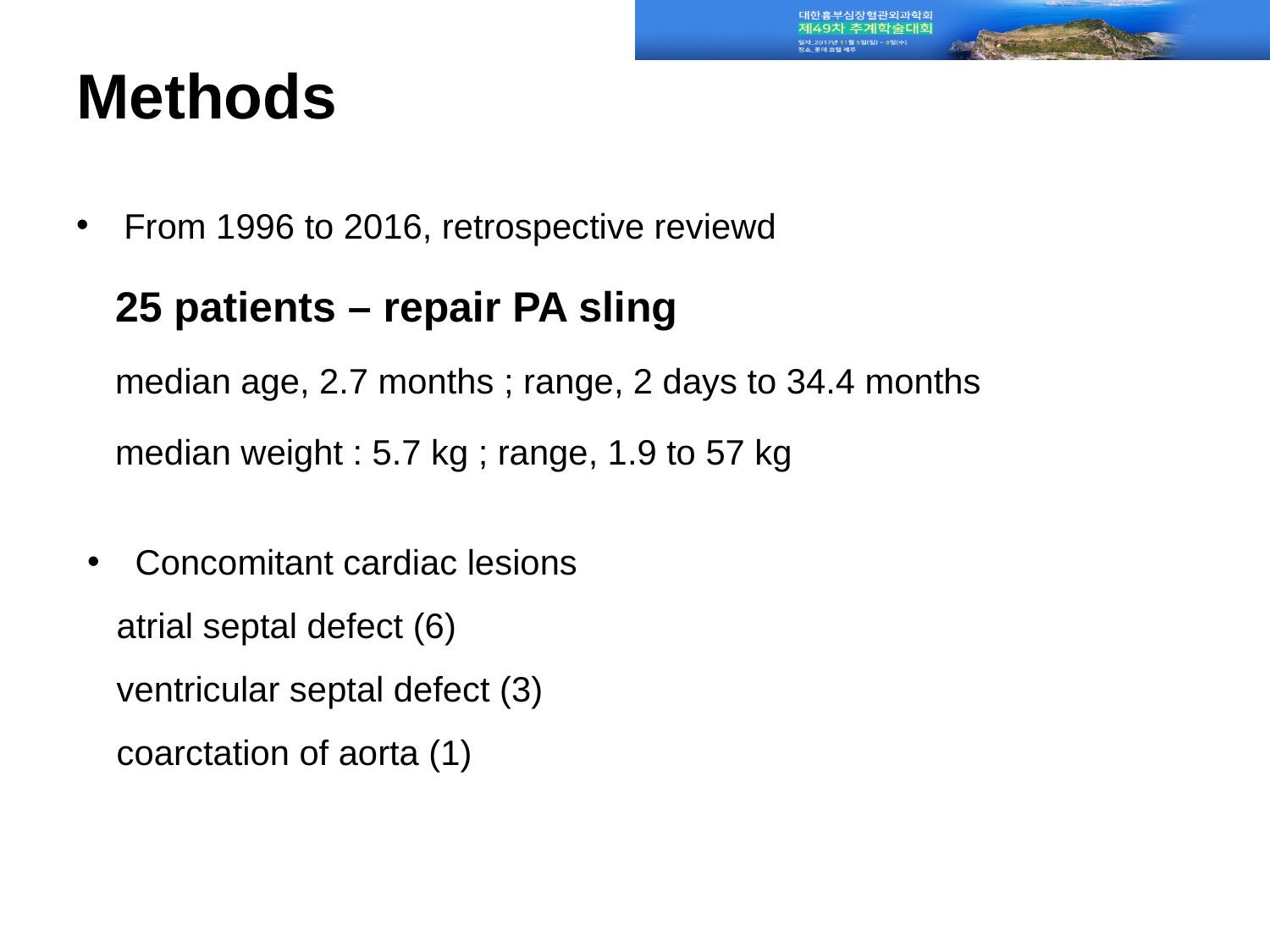

# Methods
From 1996 to 2016, retrospective reviewd
    25 patients – repair PA sling
    median age, 2.7 months ; range, 2 days to 34.4 months
    median weight : 5.7 kg ; range, 1.9 to 57 kg
Concomitant cardiac lesions
   atrial septal defect (6)
   ventricular septal defect (3)
   coarctation of aorta (1)